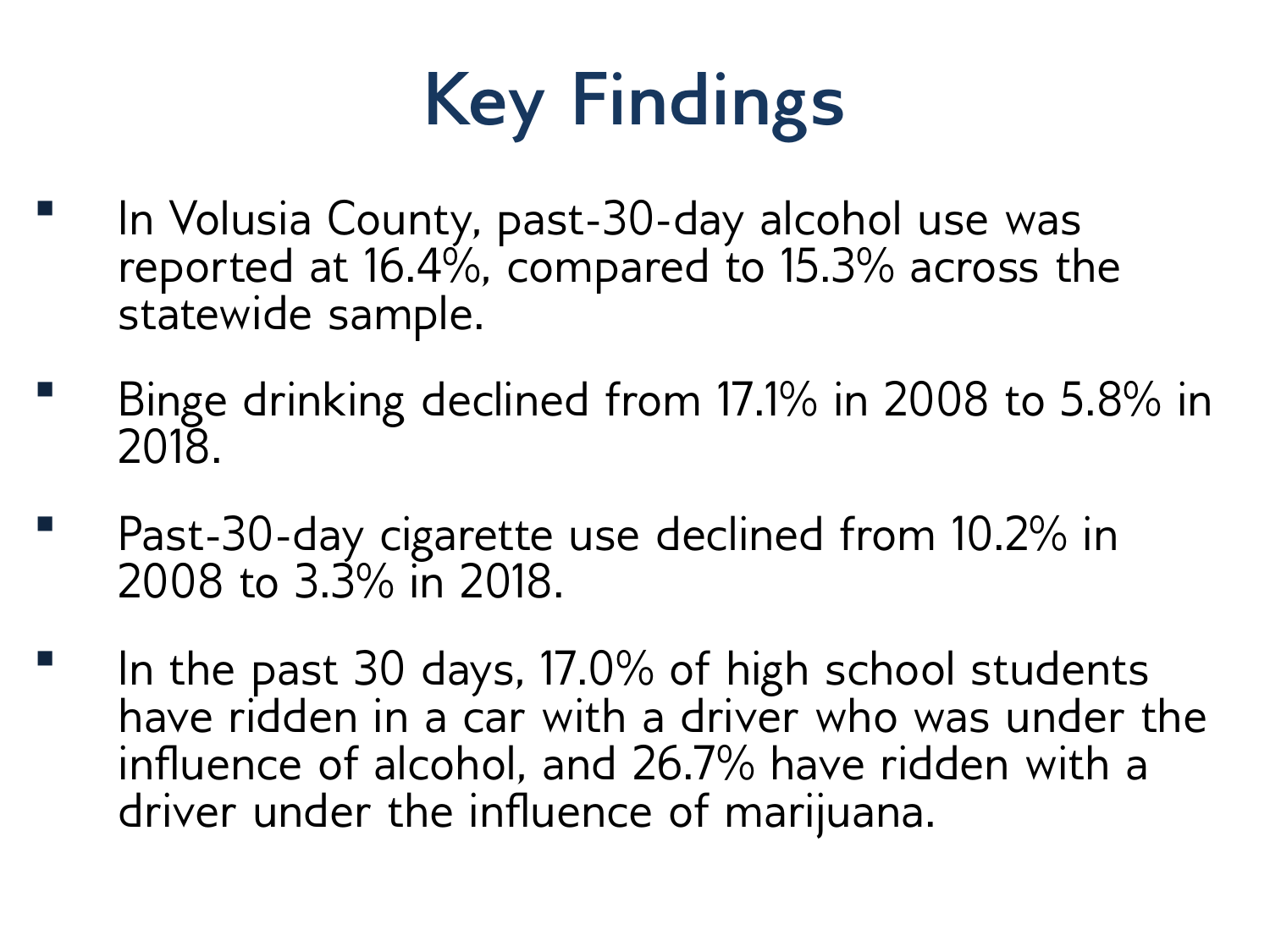

Key Findings
In Volusia County, past-30-day alcohol use was reported at 16.4%, compared to 15.3% across the statewide sample.
Binge drinking declined from 17.1% in 2008 to 5.8% in 2018.
Past-30-day cigarette use declined from 10.2% in 2008 to 3.3% in 2018.
In the past 30 days, 17.0% of high school students have ridden in a car with a driver who was under the influence of alcohol, and 26.7% have ridden with a driver under the influence of marijuana.